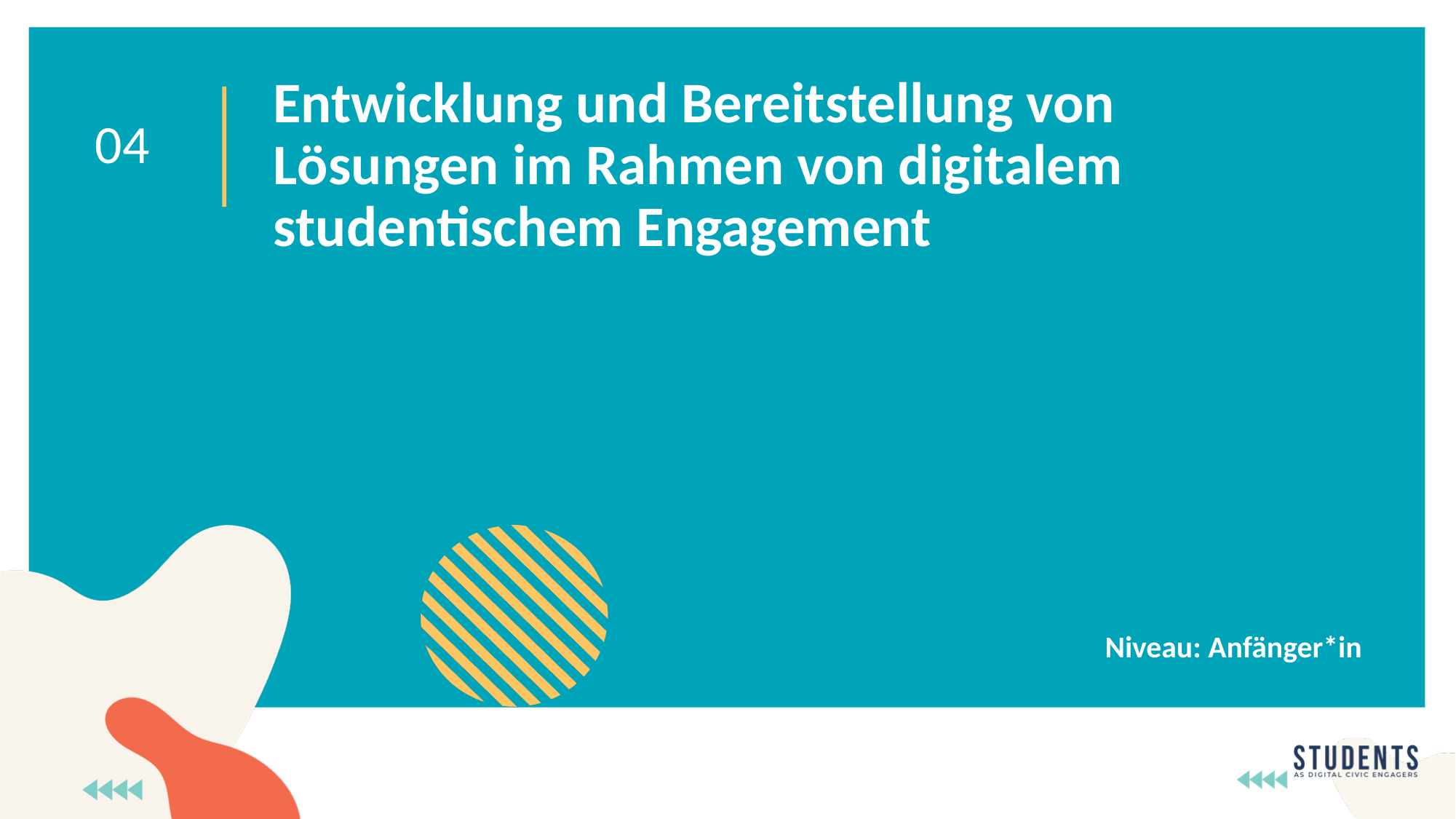

Entwicklung und Bereitstellung von Lösungen im Rahmen von digitalem studentischem Engagement
04
Niveau: Anfänger*in